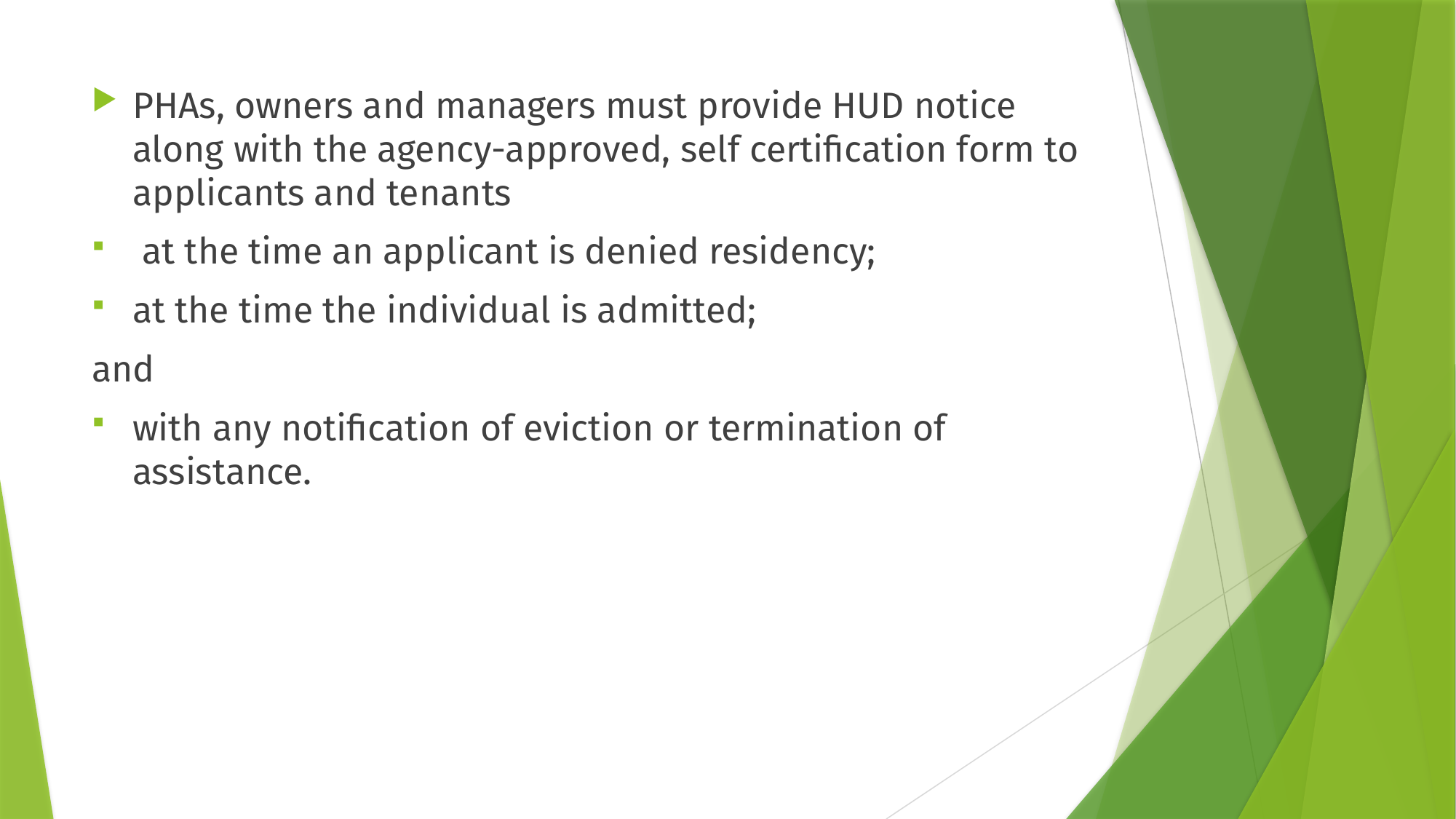

PHAs, owners and managers must provide HUD notice along with the agency-approved, self certification form to applicants and tenants
 at the time an applicant is denied residency;
at the time the individual is admitted;
and
with any notification of eviction or termination of assistance.